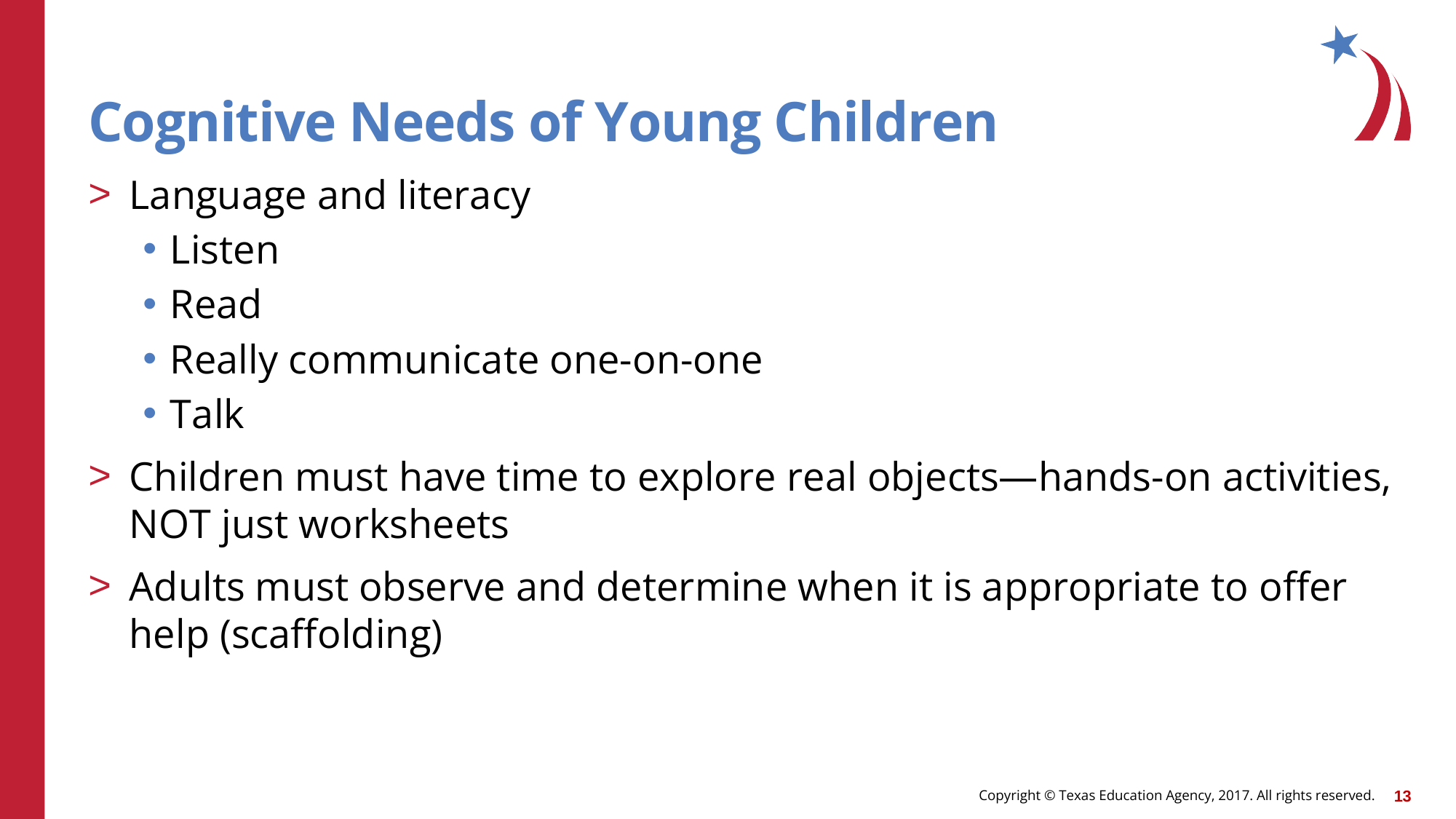

# Cognitive Needs of Young Children
Language and literacy
Listen
Read
Really communicate one-on-one
Talk
Children must have time to explore real objects—hands-on activities, NOT just worksheets
Adults must observe and determine when it is appropriate to offer help (scaffolding)